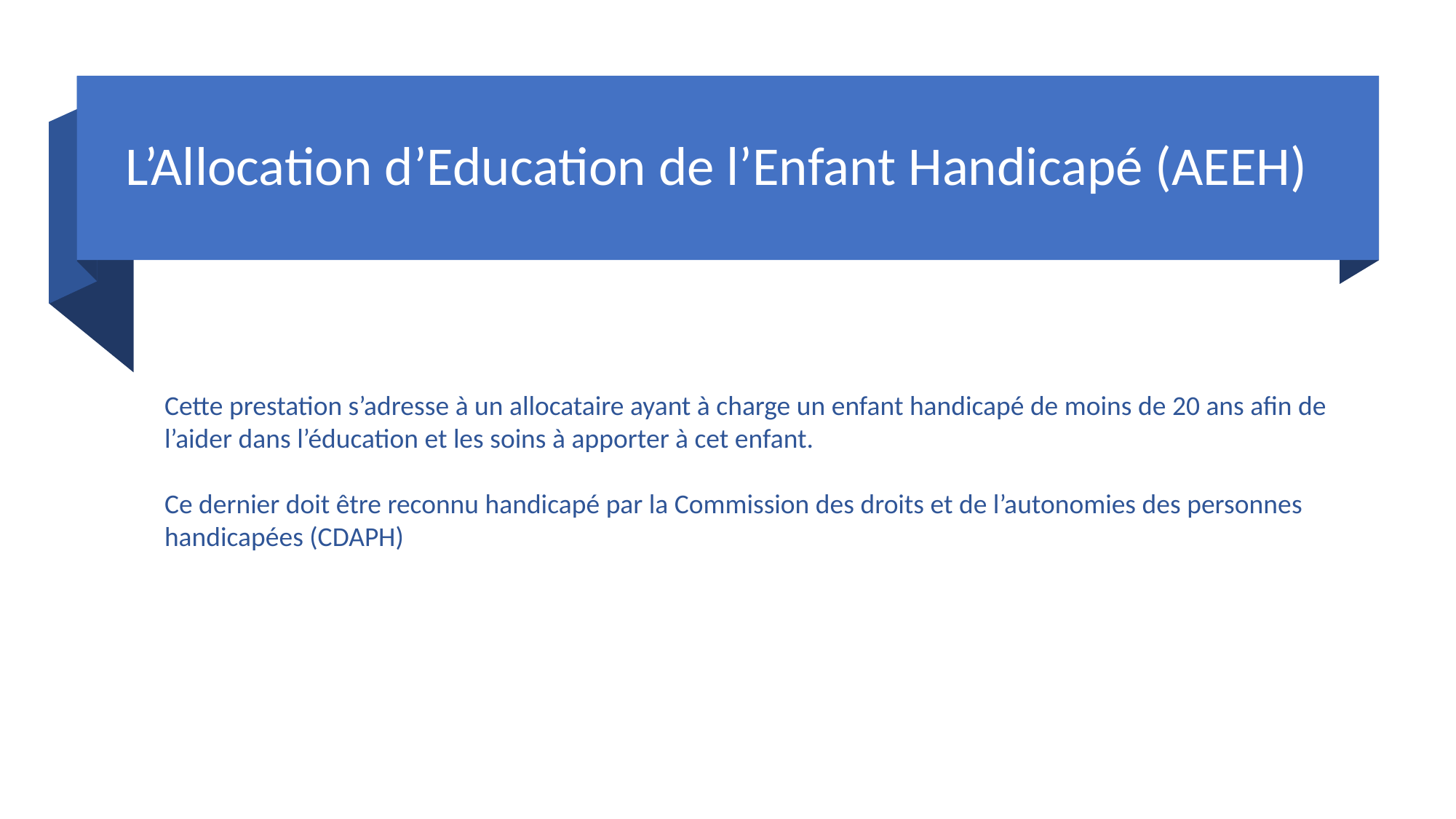

# L’Allocation d’Education de l’Enfant Handicapé (AEEH)

Cette prestation s’adresse à un allocataire ayant à charge un enfant handicapé de moins de 20 ans afin de l’aider dans l’éducation et les soins à apporter à cet enfant.

Ce dernier doit être reconnu handicapé par la Commission des droits et de l’autonomies des personnes handicapées (CDAPH)